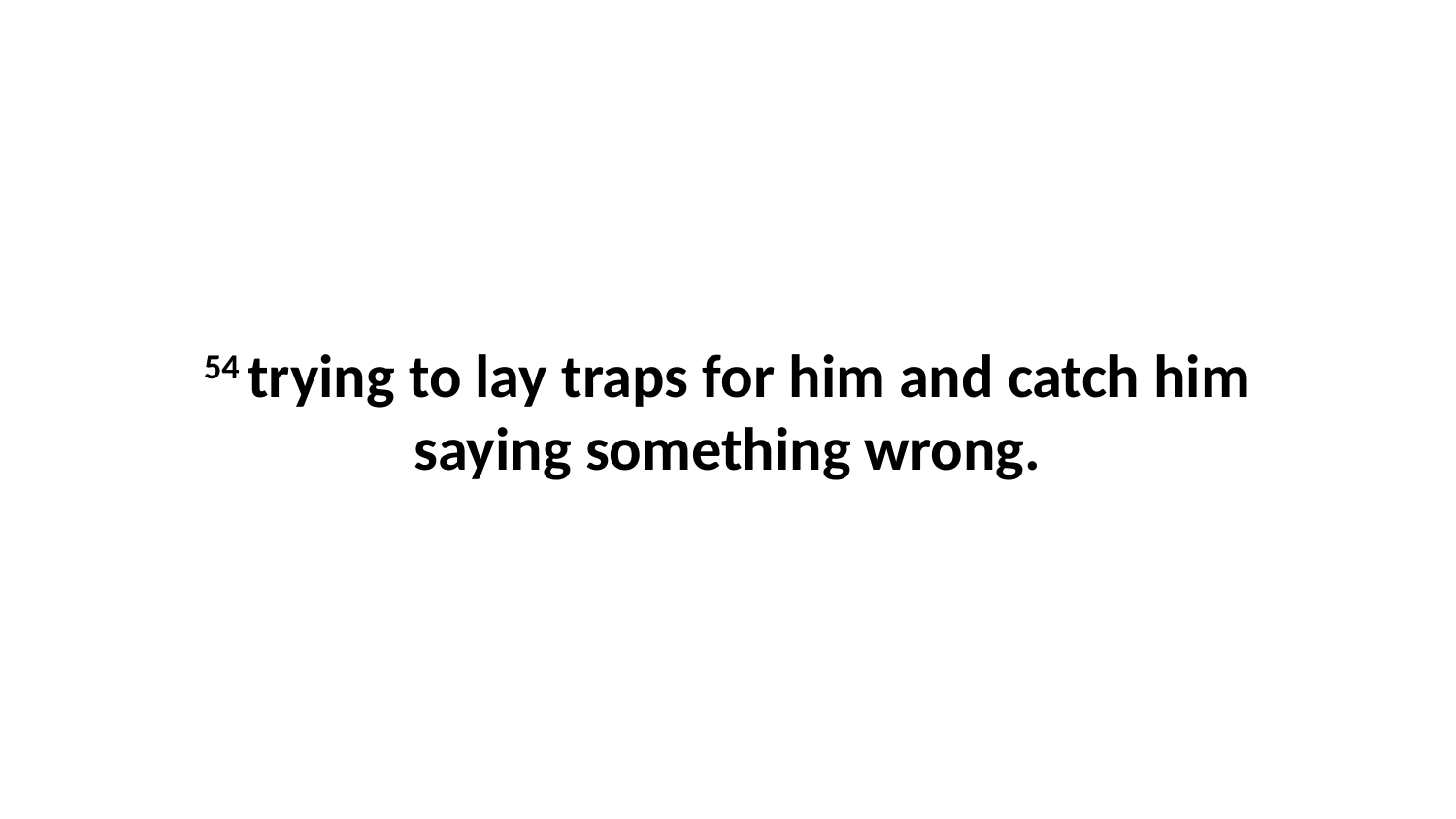

54 trying to lay traps for him and catch him saying something wrong.